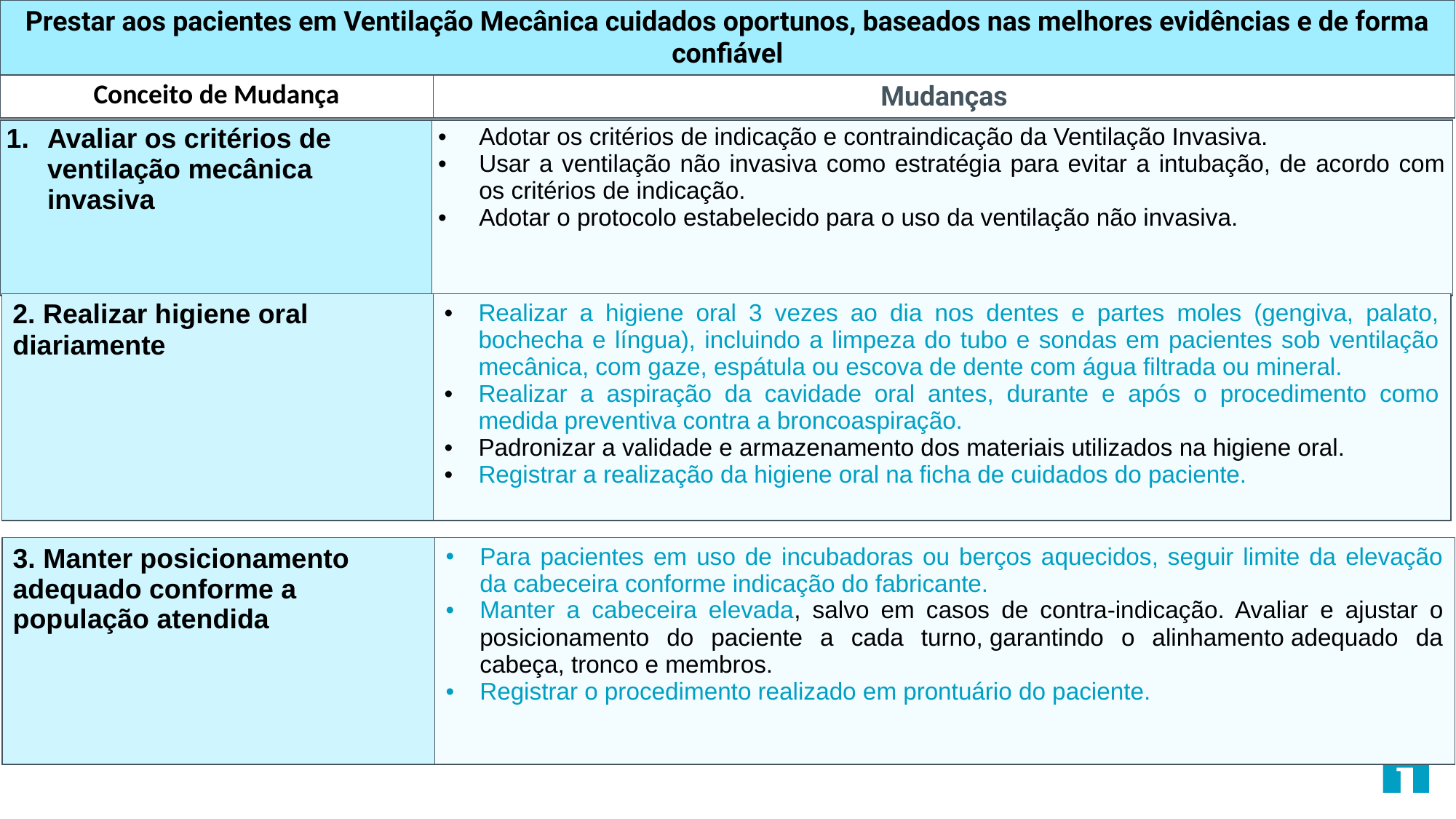

| Prestar aos pacientes em Ventilação Mecânica cuidados oportunos, baseados nas melhores evidências e de forma confiável |  |
| --- | --- |
| Conceito de Mudança | Mudanças |
| Avaliar os critérios de ventilação mecânica invasiva | Adotar os critérios de indicação e contraindicação da Ventilação Invasiva. Usar a ventilação não invasiva como estratégia para evitar a intubação, de acordo com os critérios de indicação. Adotar o protocolo estabelecido para o uso da ventilação não invasiva. |
| --- | --- |
| 2. Realizar higiene oral diariamente | Realizar a higiene oral 3 vezes ao dia nos dentes e partes moles (gengiva, palato, bochecha e língua), incluindo a limpeza do tubo e sondas em pacientes sob ventilação mecânica, com gaze, espátula ou escova de dente com água filtrada ou mineral. Realizar a aspiração da cavidade oral antes, durante e após o procedimento como medida preventiva contra a broncoaspiração. Padronizar a validade e armazenamento dos materiais utilizados na higiene oral. Registrar a realização da higiene oral na ficha de cuidados do paciente. |
| --- | --- |
| 3. Manter posicionamento adequado conforme a população atendida | Para pacientes em uso de incubadoras ou berços aquecidos, seguir limite da elevação da cabeceira conforme indicação do fabricante. Manter a cabeceira elevada, salvo em casos de contra-indicação. Avaliar e ajustar o posicionamento do paciente a cada turno, garantindo o alinhamento adequado da cabeça, tronco e membros. Registrar o procedimento realizado em prontuário do paciente. |
| --- | --- |